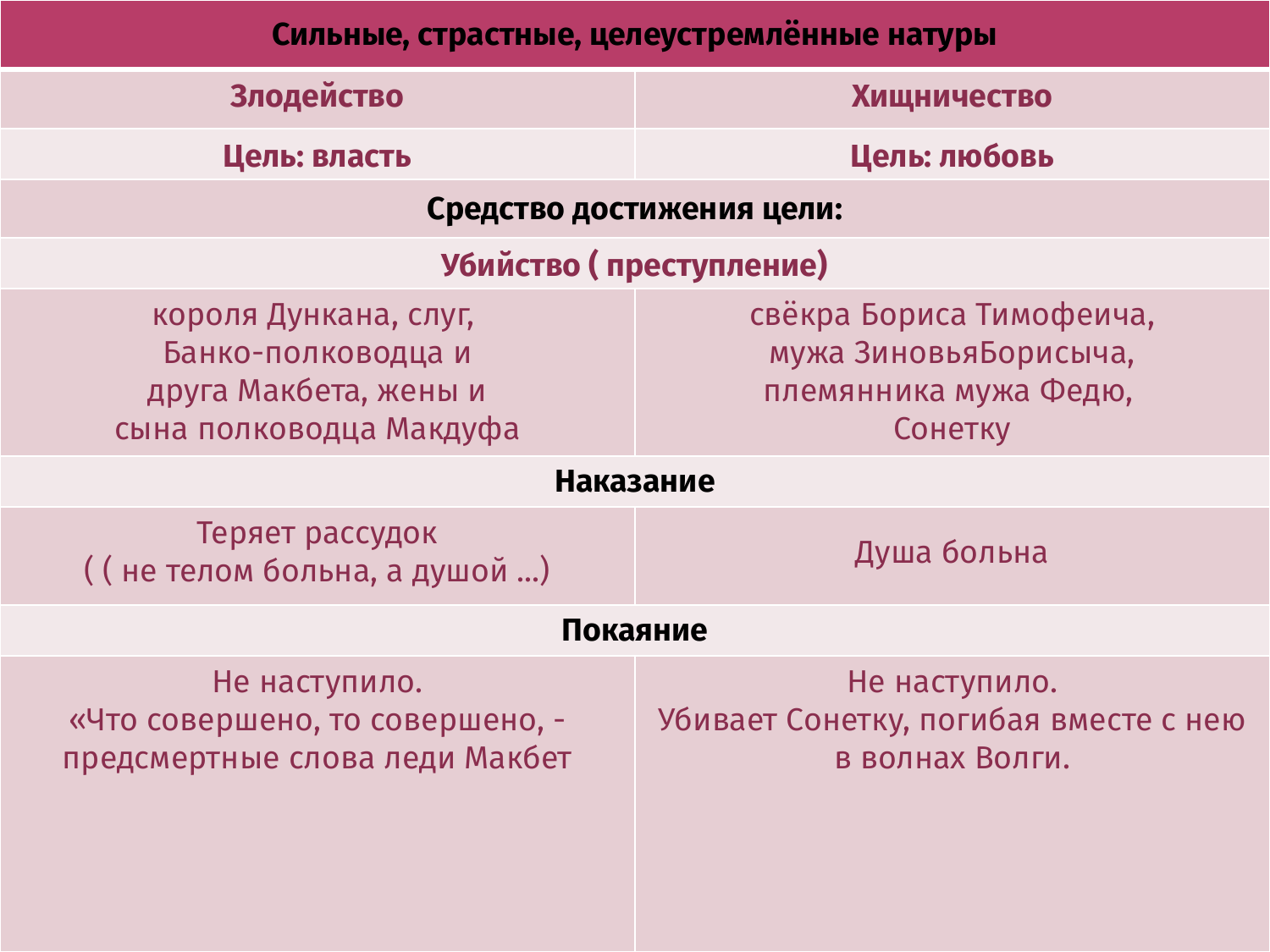

| Сильные, страстные, целеустремлённые натуры |  |
| --- | --- |
|  |  |
|  |  |
| Средство достижения цели: |  |
|  |  |
|  |  |
| Наказание |  |
|  |  |
| Покаяние |  |
|  |  |
Злодейство
Хищничество
Цель: власть
Цель: любовь
Убийство ( преступление)
короля Дункана, слуг, 
Банко-полководца и
друга Макбета, жены и
сына полководца Макдуфа
свёкра Бориса Тимофеича,
мужа ЗиновьяБорисыча,
племянника мужа Федю, 
Сонетку
Теряет рассудок
( ( не телом больна, а душой ...)
Душа больна
Не наступило.
«Что совершено, то совершено, - предсмертные слова леди Макбет
Не наступило.
Убивает Сонетку, погибая вместе с нею в волнах Волги.